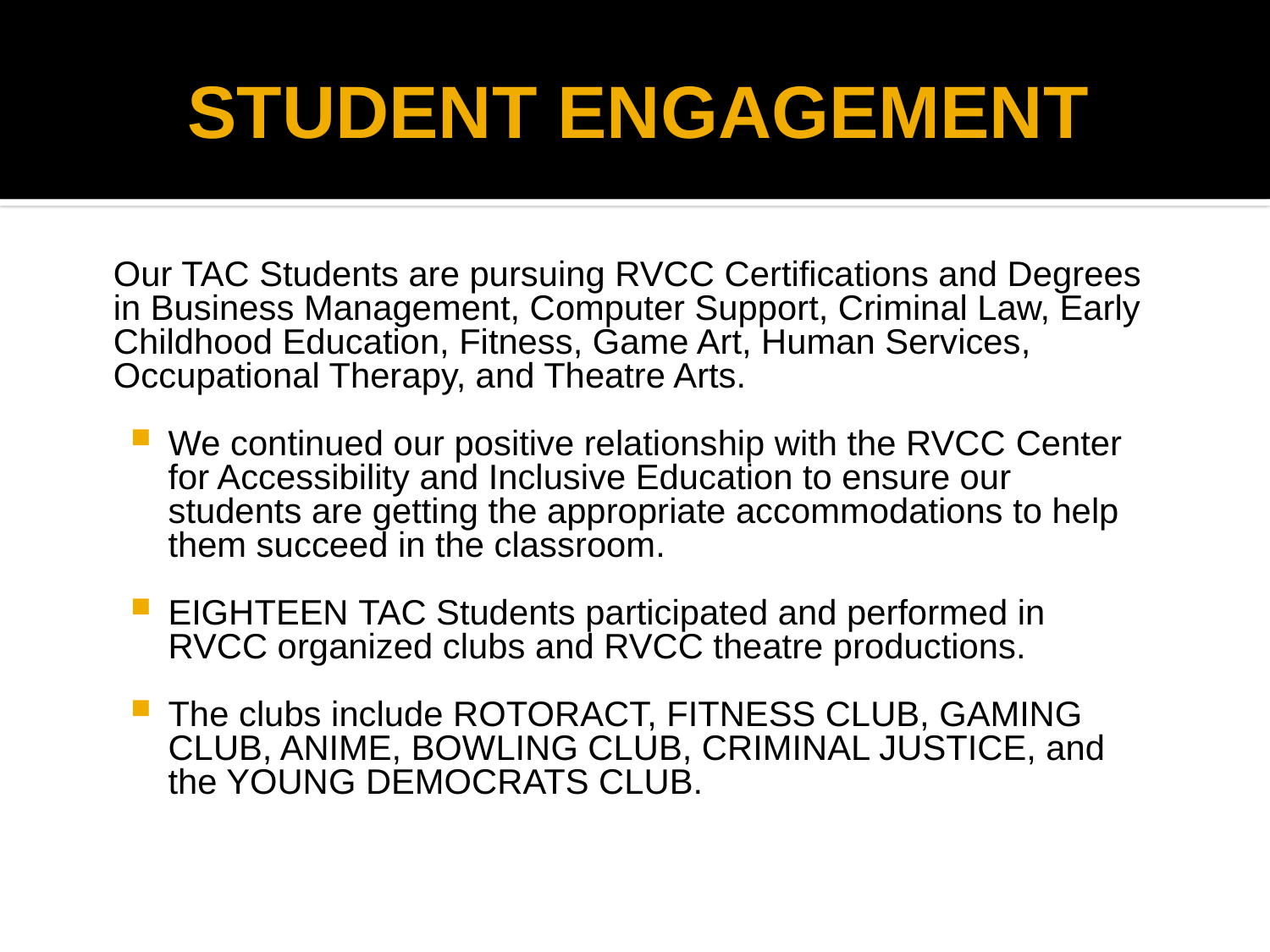

# STUDENT ENGAGEMENT
Our TAC Students are pursuing RVCC Certifications and Degrees in Business Management, Computer Support, Criminal Law, Early Childhood Education, Fitness, Game Art, Human Services, Occupational Therapy, and Theatre Arts.

We continued our positive relationship with the RVCC Center for Accessibility and Inclusive Education to ensure our students are getting the appropriate accommodations to help them succeed in the classroom.

EIGHTEEN TAC Students participated and performed in RVCC organized clubs and RVCC theatre productions.

The clubs include ROTORACT, FITNESS CLUB, GAMING CLUB, ANIME, BOWLING CLUB, CRIMINAL JUSTICE, and the YOUNG DEMOCRATS CLUB.